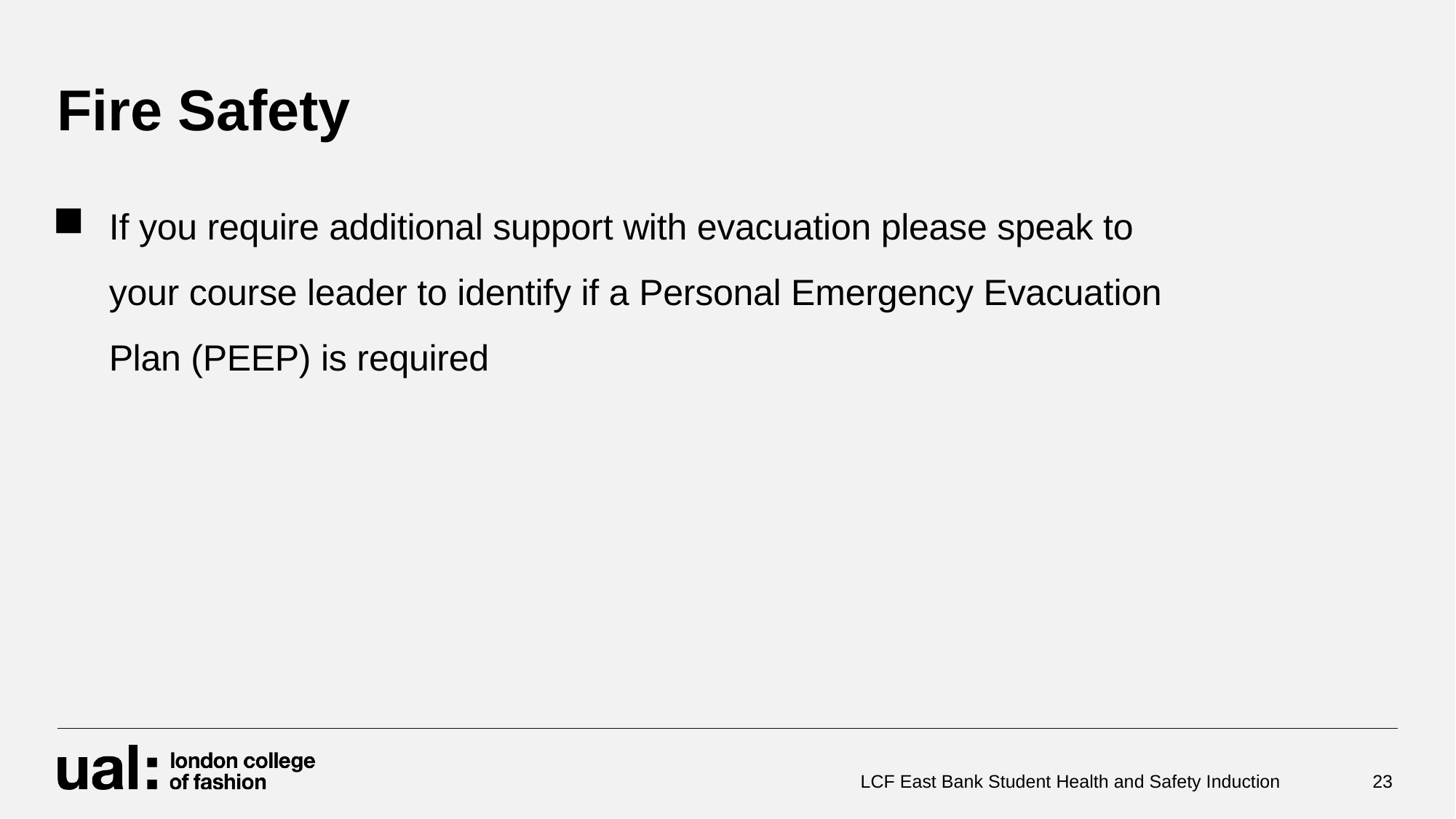

# Fire Safety
If you require additional support with evacuation please speak to your course leader to identify if a Personal Emergency Evacuation Plan (PEEP) is required

LCF East Bank Student Health and Safety Induction
23